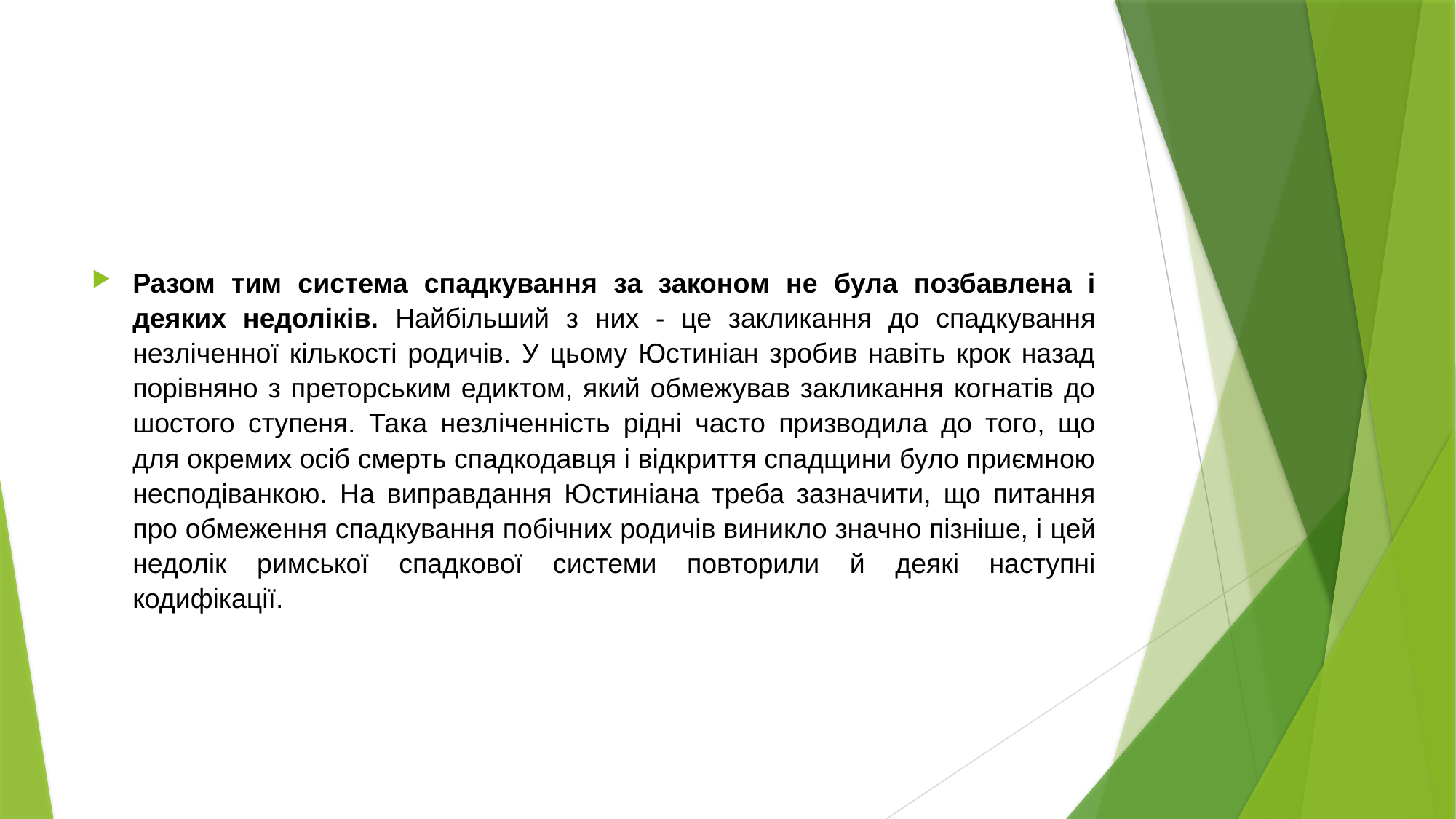

#
Разом тим система спадкування за законом не була позбавлена і деяких недоліків. Найбільший з них - це закликання до спадкування незліченної кількості родичів. У цьому Юстиніан зробив навіть крок назад порівняно з преторським едиктом, який обмежував закликання когнатів до шостого сту­пеня. Така незліченність рідні часто призводила до того, що для окремих осіб смерть спадкодавця і відкриття спадщини було приємною несподіванкою. На виправдання Юстиніана треба зазначити, що питання про обмеження спадку­вання побічних родичів виникло значно пізніше, і цей недолік римської спадкової системи повторили й деякі наступні кодифікації.